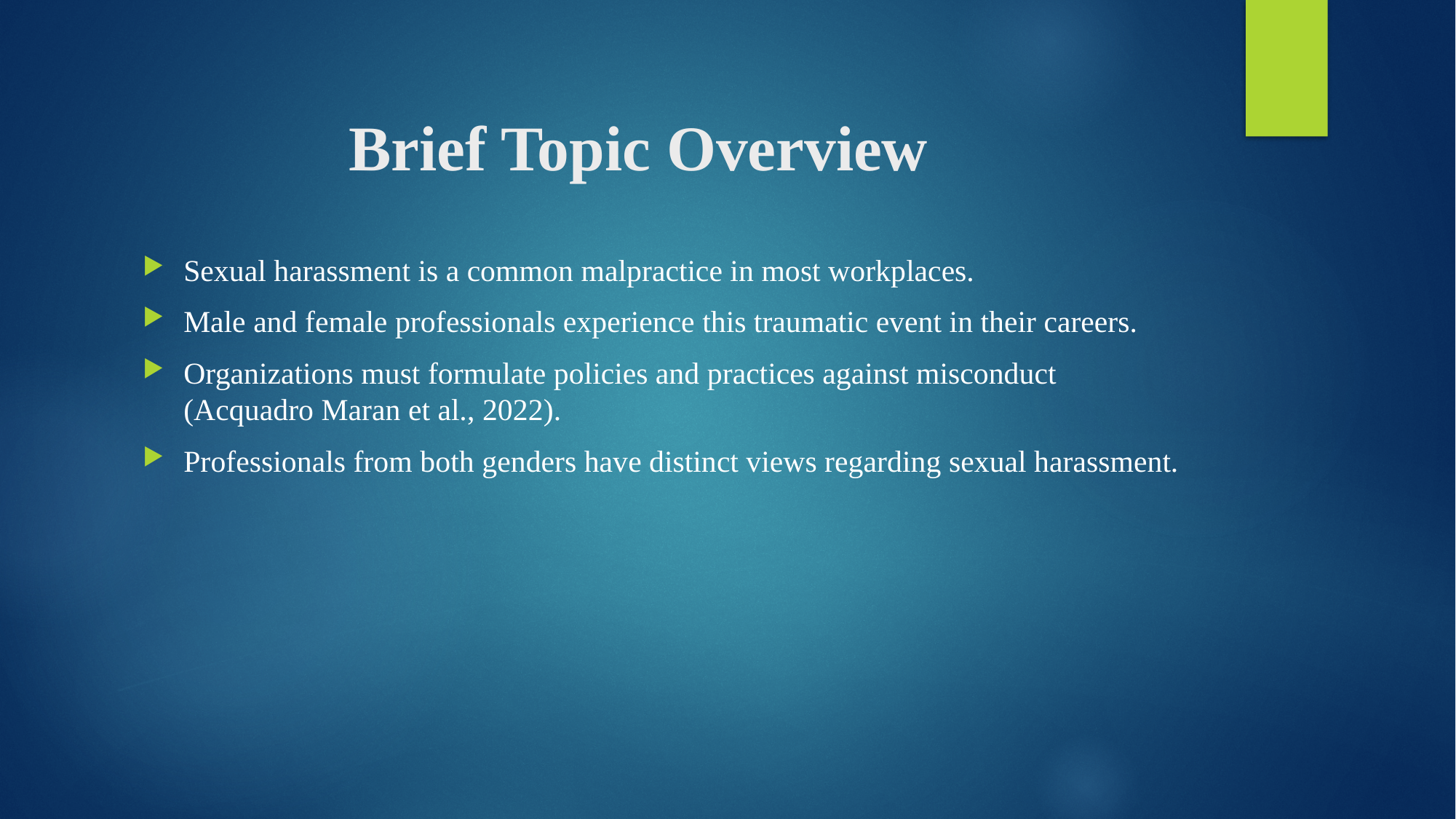

# Brief Topic Overview
Sexual harassment is a common malpractice in most workplaces.
Male and female professionals experience this traumatic event in their careers.
Organizations must formulate policies and practices against misconduct (Acquadro Maran et al., 2022).
Professionals from both genders have distinct views regarding sexual harassment.